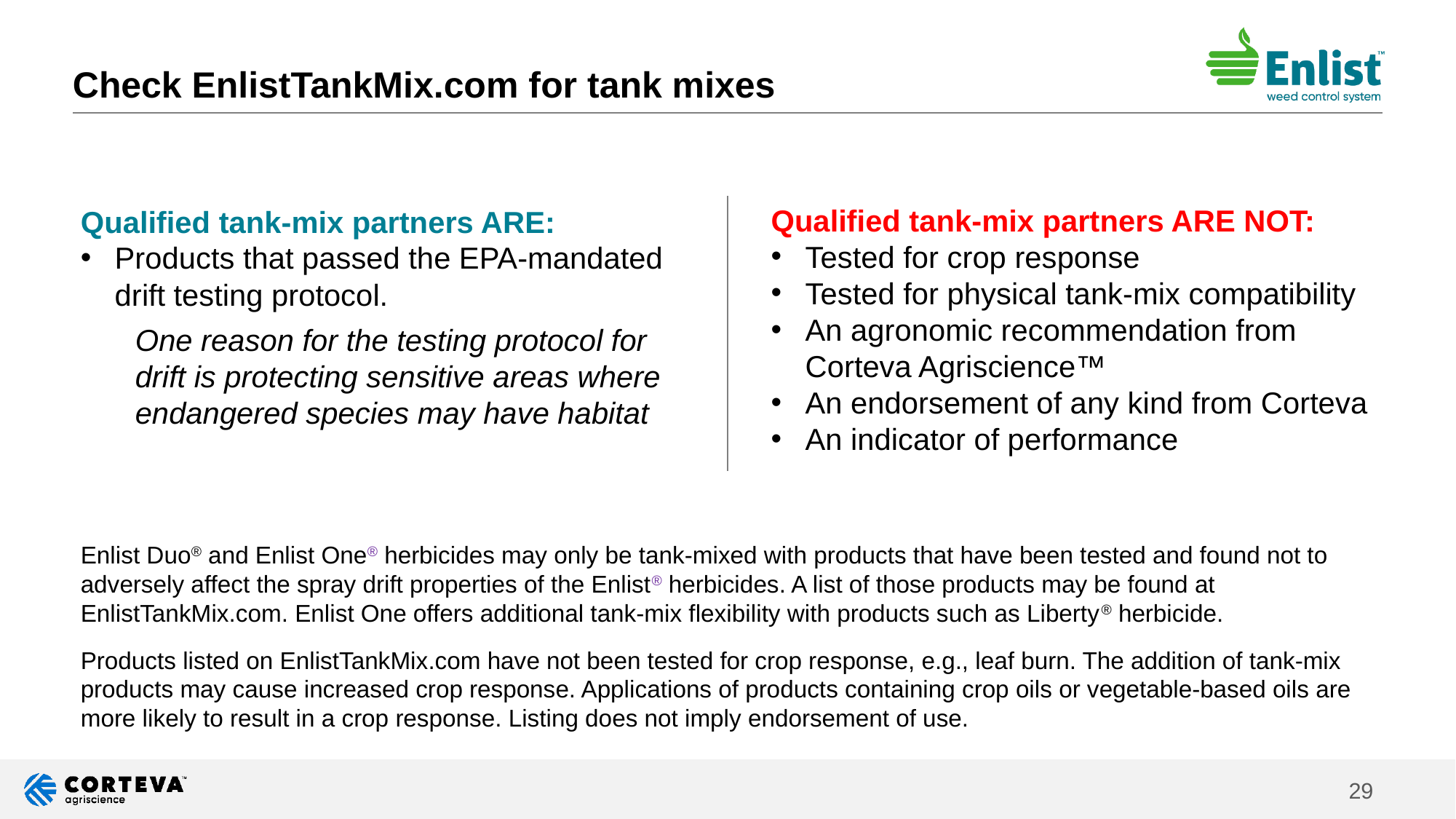

# Check EnlistTankMix.com for tank mixes
Qualified tank-mix partners ARE NOT:
Tested for crop response
Tested for physical tank-mix compatibility
An agronomic recommendation from Corteva Agriscience™
An endorsement of any kind from Corteva
An indicator of performance

Qualified tank-mix partners ARE:
Products that passed the EPA-mandated drift testing protocol.
One reason for the testing protocol for drift is protecting sensitive areas where endangered species may have habitat

Enlist Duo® and Enlist One® herbicides may only be tank-mixed with products that have been tested and found not to adversely affect the spray drift properties of the Enlist® herbicides. A list of those products may be found at EnlistTankMix.com. Enlist One offers additional tank-mix flexibility with products such as Liberty® herbicide.
Products listed on EnlistTankMix.com have not been tested for crop response, e.g., leaf burn. The addition of tank-mix products may cause increased crop response. Applications of products containing crop oils or vegetable-based oils are more likely to result in a crop response. Listing does not imply endorsement of use.
29